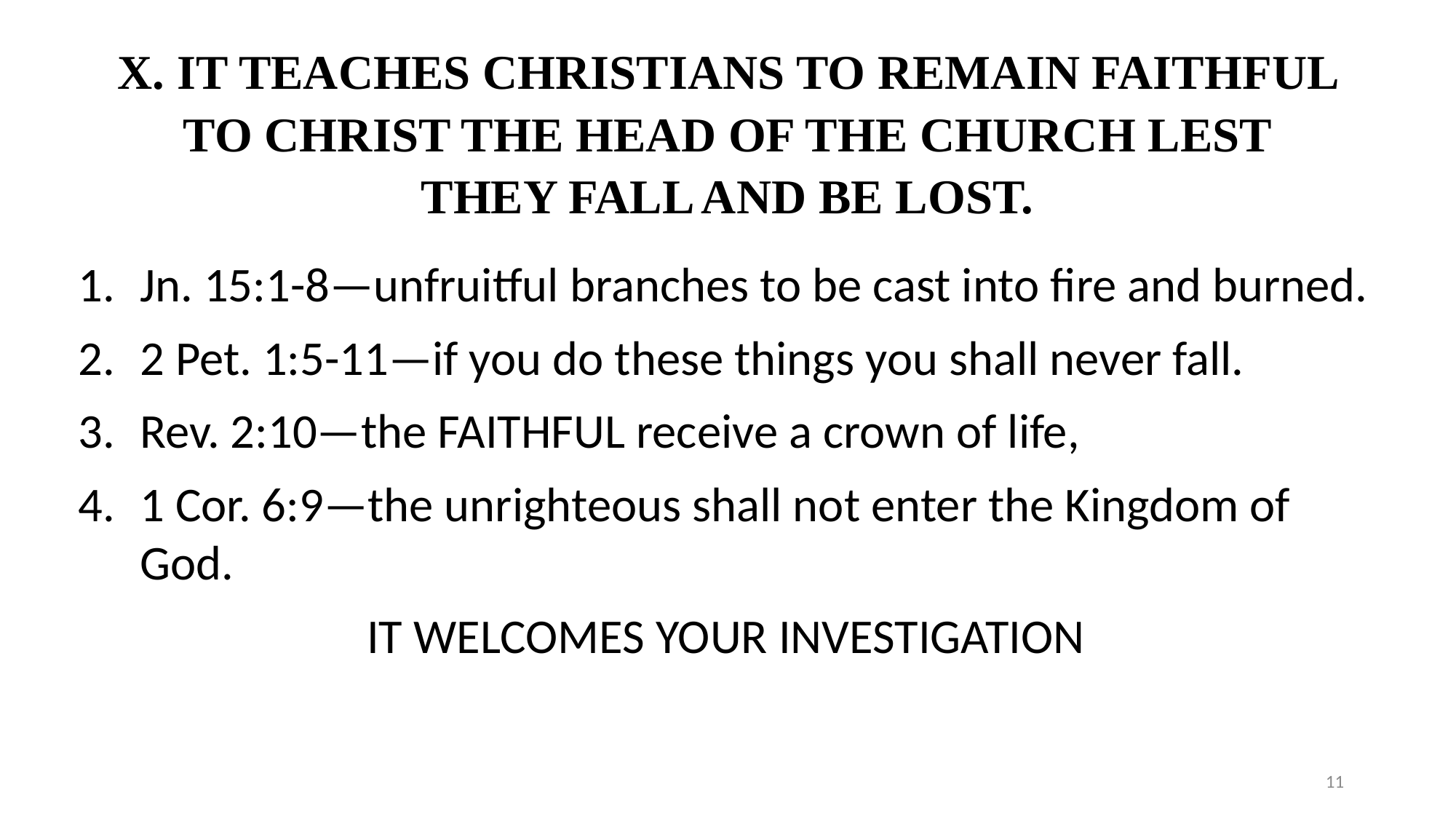

# X. IT TEACHES CHRISTIANS TO REMAIN FAITHFUL TO CHRIST THE HEAD OF THE CHURCH LEST THEY FALL AND BE LOST.
Jn. 15:1-8—unfruitful branches to be cast into fire and burned.
2 Pet. 1:5-11—if you do these things you shall never fall.
Rev. 2:10—the FAITHFUL receive a crown of life,
1 Cor. 6:9—the unrighteous shall not enter the Kingdom of God.
IT WELCOMES YOUR INVESTIGATION

11